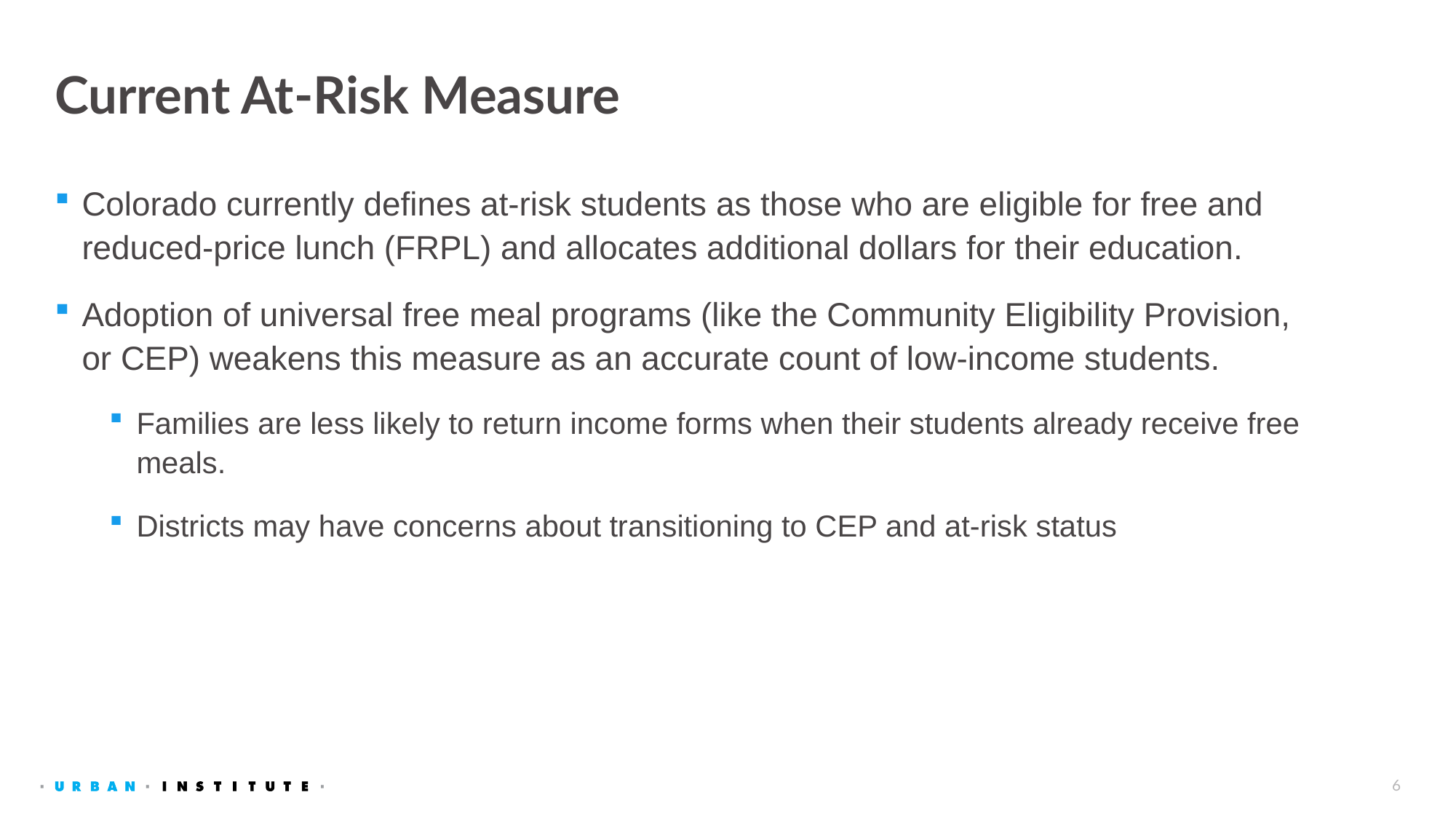

# Current At-Risk Measure
Colorado currently defines at-risk students as those who are eligible for free and reduced-price lunch (FRPL) and allocates additional dollars for their education.
Adoption of universal free meal programs (like the Community Eligibility Provision, or CEP) weakens this measure as an accurate count of low-income students.
Families are less likely to return income forms when their students already receive free meals.
Districts may have concerns about transitioning to CEP and at-risk status

6